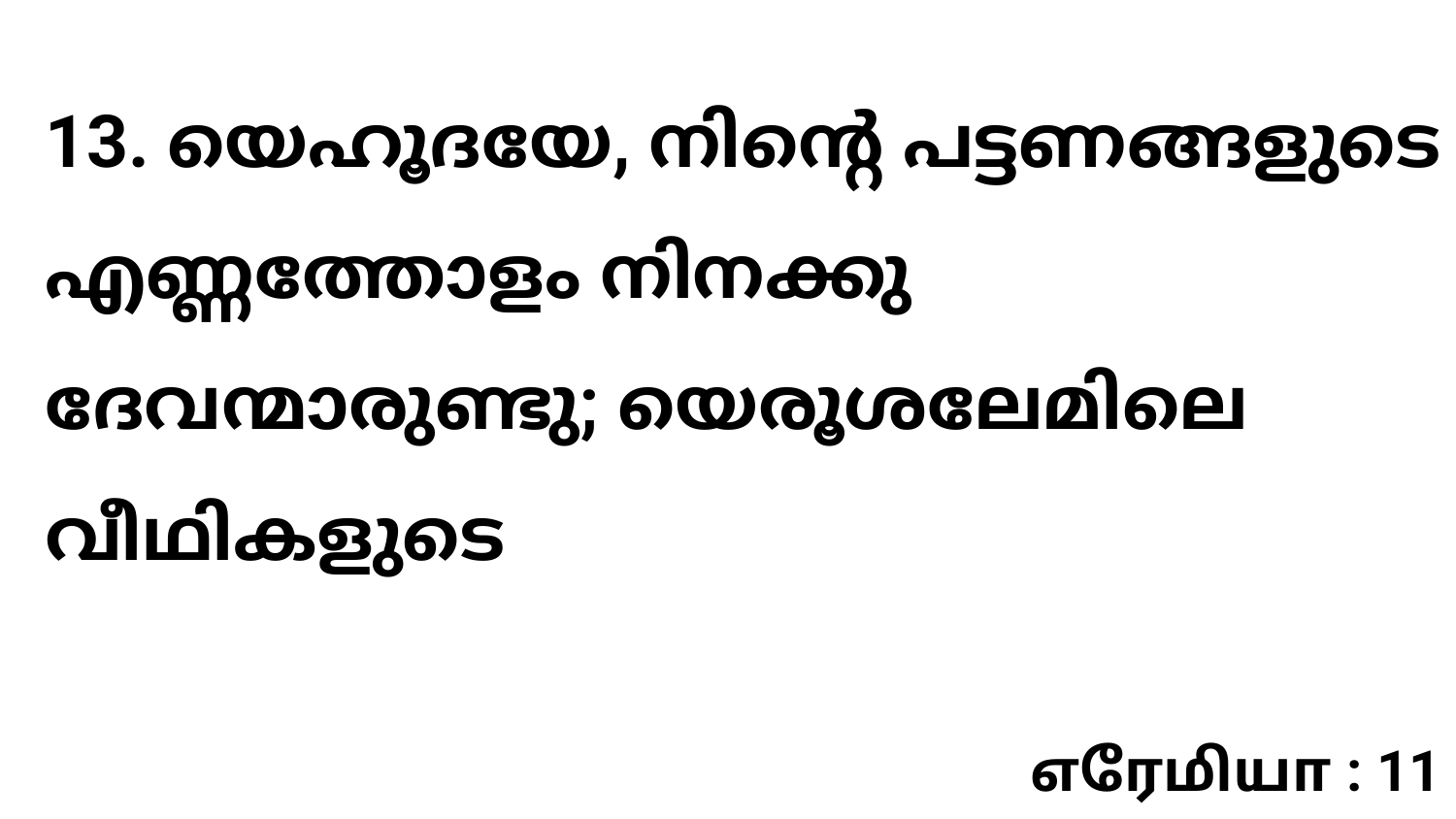

13. യെഹൂദയേ, നിന്റെ പട്ടണങ്ങളുടെ എണ്ണത്തോളം നിനക്കു ദേവന്മാരുണ്ടു; യെരൂശലേമിലെ വീഥികളുടെ
எரேமியா : 11